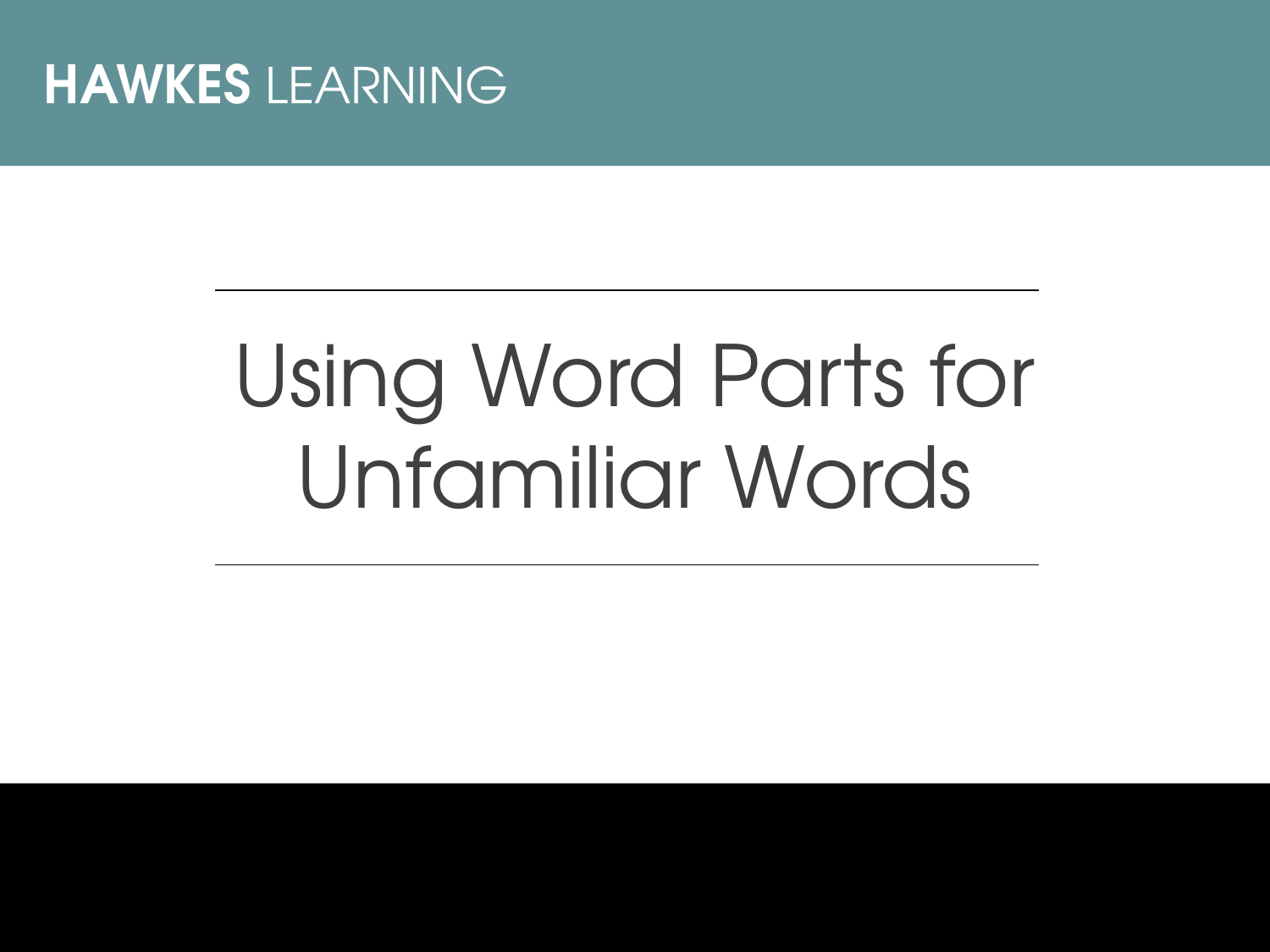

HAWKES LEARNING
Using Word Parts for
Unfamiliar Words